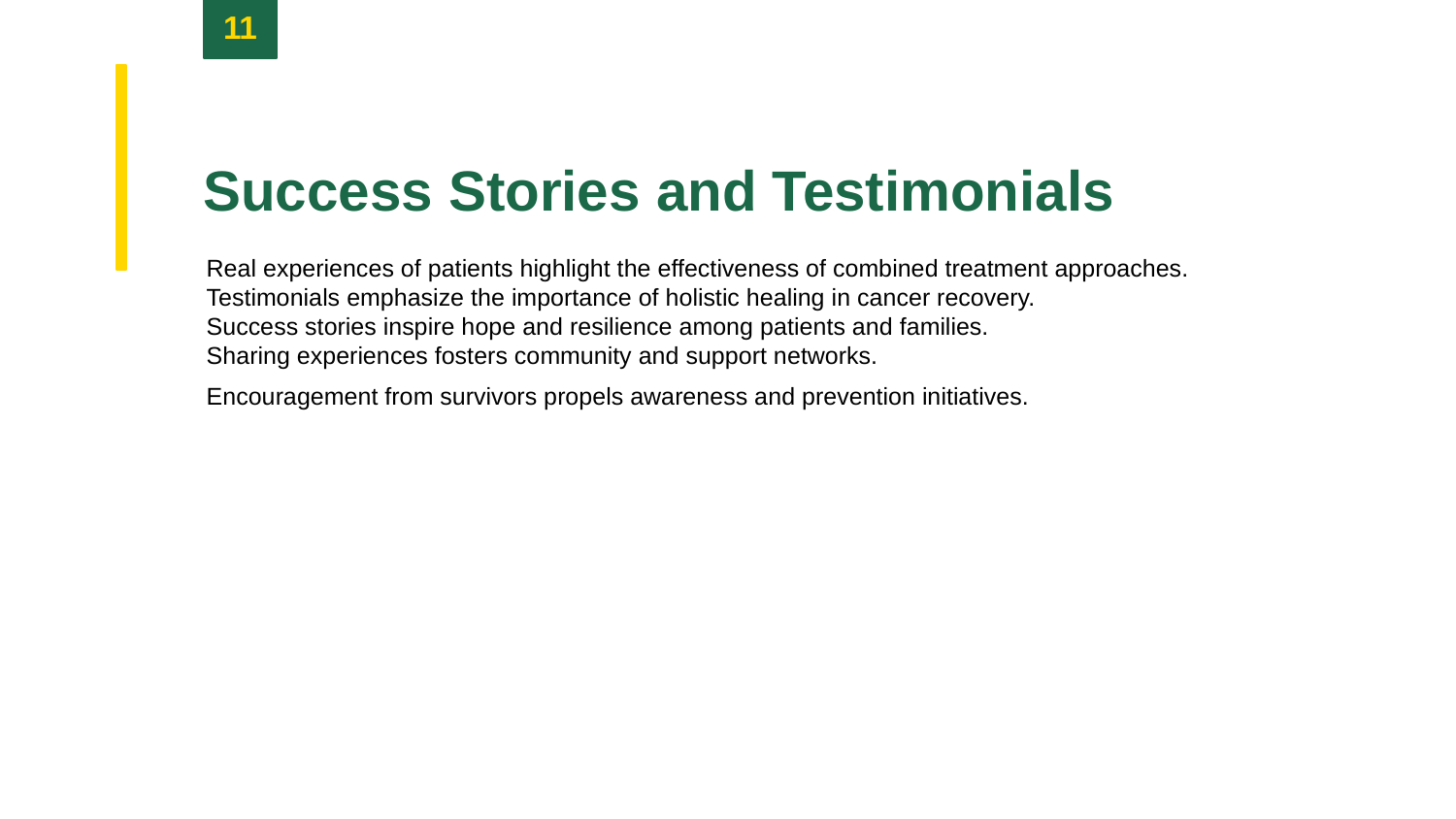

11

Success Stories and Testimonials
Real experiences of patients highlight the effectiveness of combined treatment approaches.
Testimonials emphasize the importance of holistic healing in cancer recovery.
Success stories inspire hope and resilience among patients and families.
Sharing experiences fosters community and support networks.
Encouragement from survivors propels awareness and prevention initiatives.